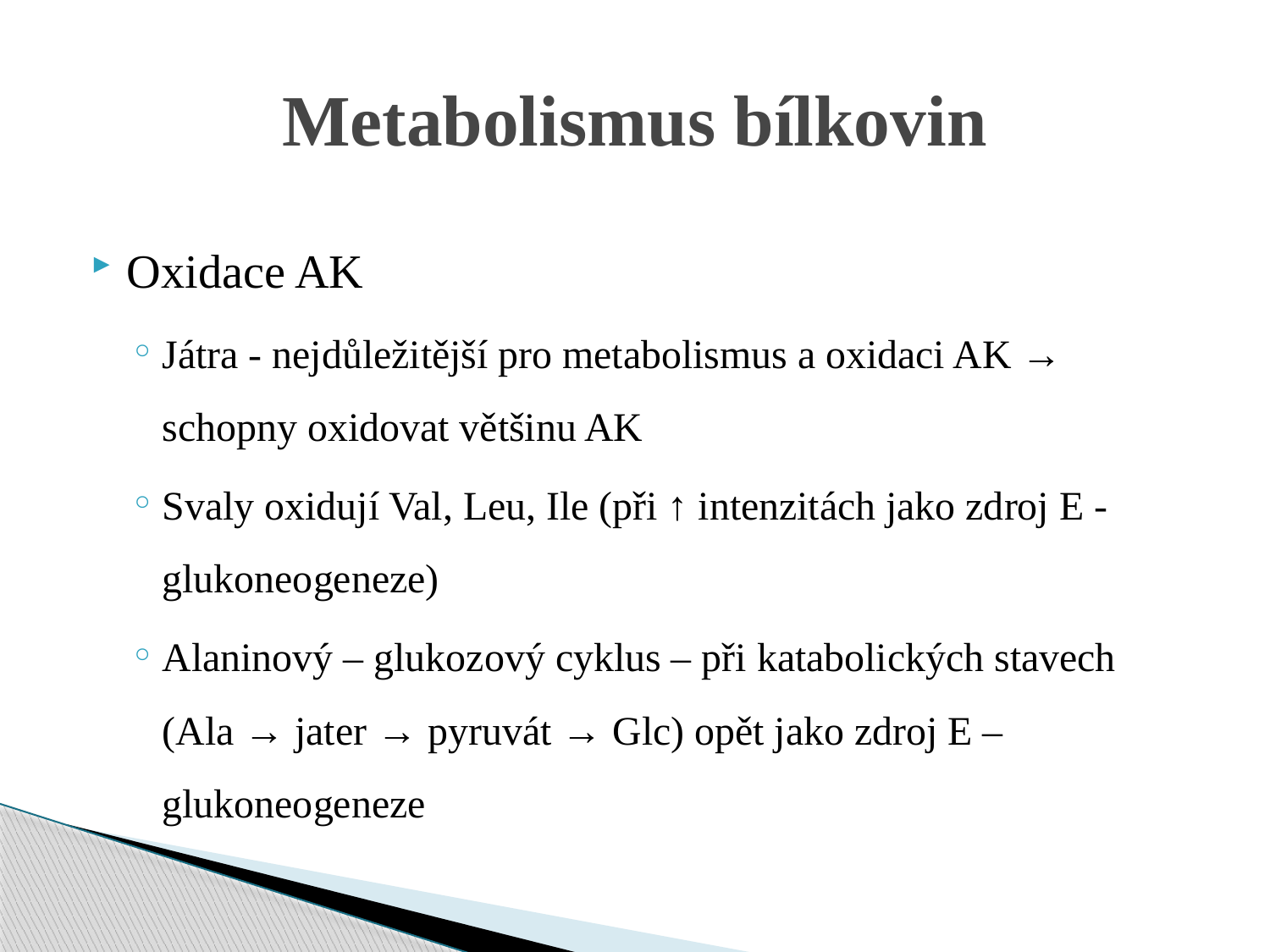

# Metabolismus bílkovin
Oxidace AK
Játra - nejdůležitější pro metabolismus a oxidaci AK → schopny oxidovat většinu AK
Svaly oxidují Val, Leu, Ile (při ↑ intenzitách jako zdroj E - glukoneogeneze)
Alaninový – glukozový cyklus – při katabolických stavech (Ala → jater → pyruvát → Glc) opět jako zdroj E – glukoneogeneze